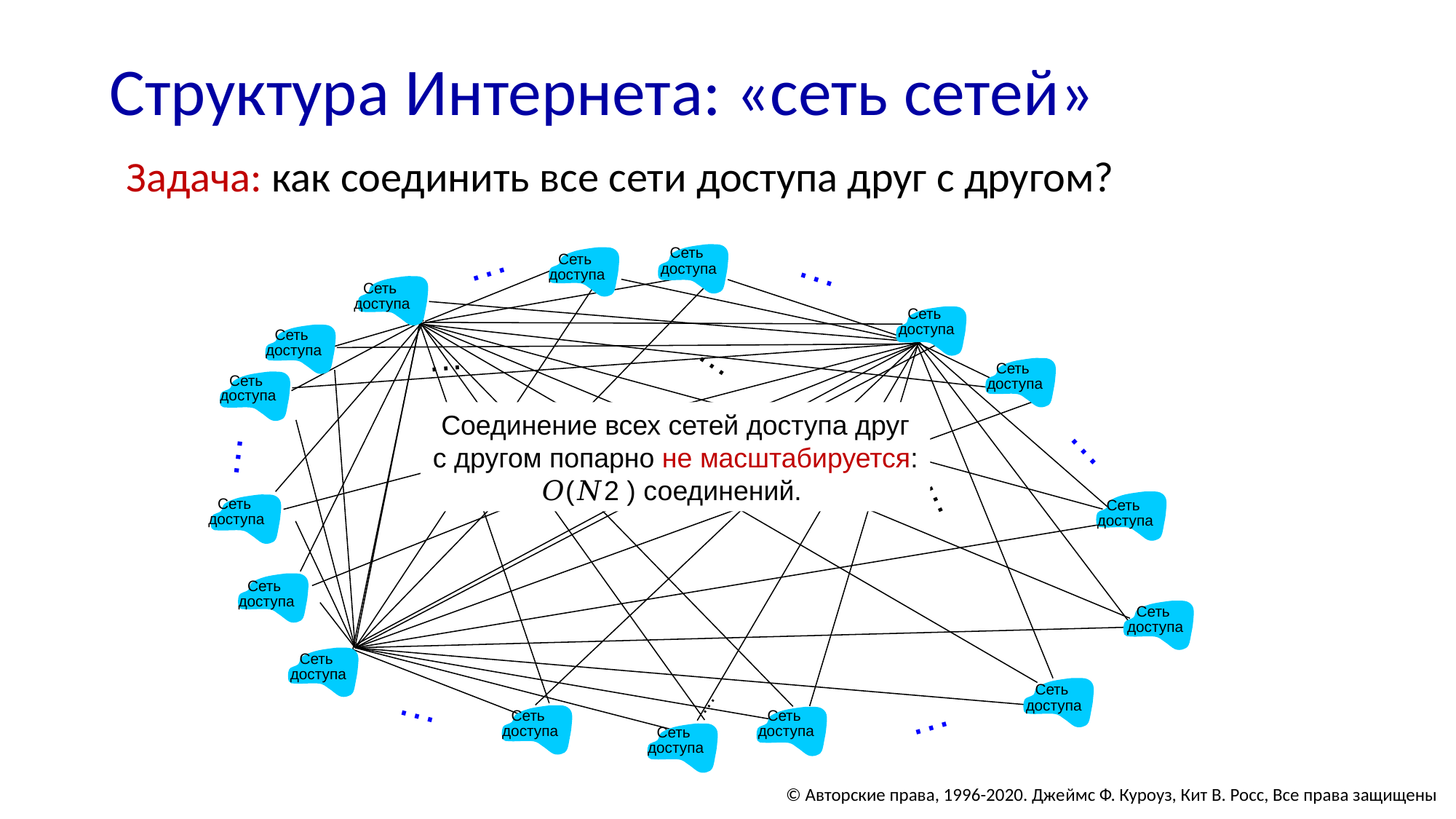

# Структура Интернета: «сеть сетей»
Задача: как соединить все сети доступа друг с другом?
…
…

…
…

…

…

Сеть
доступа
Сеть
доступа
Сеть
доступа
…
…
…
…
…
Сеть
доступа
Сеть
доступа
Сеть
доступа
Сеть
доступа
Соединение всех сетей доступа друг с другом попарно не масштабируется: 𝑂(𝑁2 ) соединений.
Сеть
доступа
Сеть
доступа
Сеть
доступа
Сеть
доступа
Сеть
доступа
Сеть
доступа
Сеть
доступа
Сеть
доступа
Сеть
доступа
© Авторские права, 1996-2020. Джеймс Ф. Куроуз, Кит В. Росс, Все права защищены